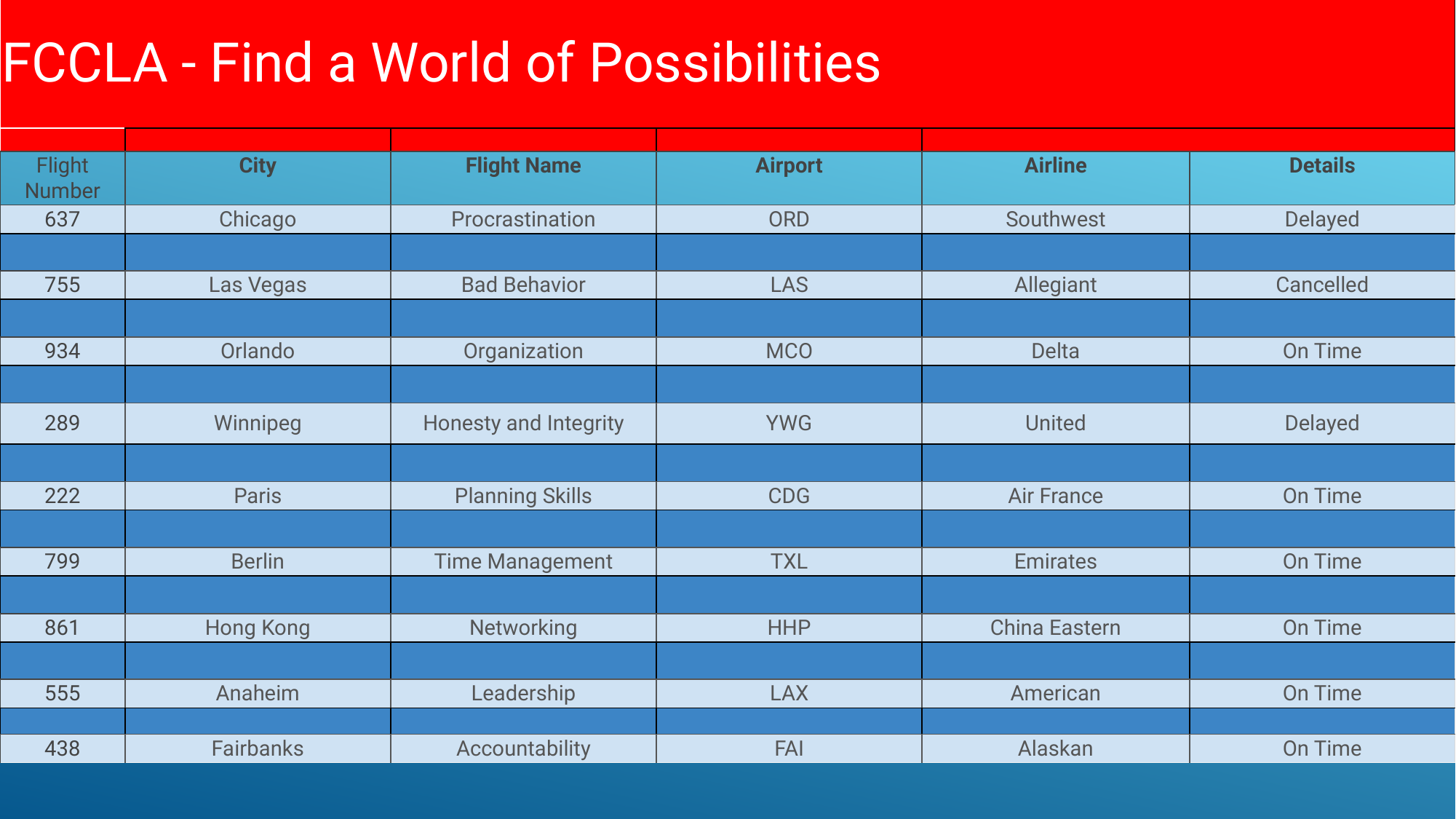

| FCCLA - Find a World of Possibilities |  |  |  |  |  |
| --- | --- | --- | --- | --- | --- |
|  |  |  |  |  |  |
| Flight Number | City | Flight Name | Airport | Airline | Details |
| 637 | Chicago | Procrastination | ORD | Southwest | Delayed |
|  |  |  |  |  |  |
| 755 | Las Vegas | Bad Behavior | LAS | Allegiant | Cancelled |
|  |  |  |  |  |  |
| 934 | Orlando | Organization | MCO | Delta | On Time |
|  |  |  |  |  |  |
| 289 | Winnipeg | Honesty and Integrity | YWG | United | Delayed |
|  |  |  |  |  |  |
| 222 | Paris | Planning Skills | CDG | Air France | On Time |
|  |  |  |  |  |  |
| 799 | Berlin | Time Management | TXL | Emirates | On Time |
|  |  |  |  |  |  |
| 861 | Hong Kong | Networking | HHP | China Eastern | On Time |
|  |  |  |  |  |  |
| 555 | Anaheim | Leadership | LAX | American | On Time |
|  |  |  |  |  |  |
| 438 | Fairbanks | Accountability | FAI | Alaskan | On Time |